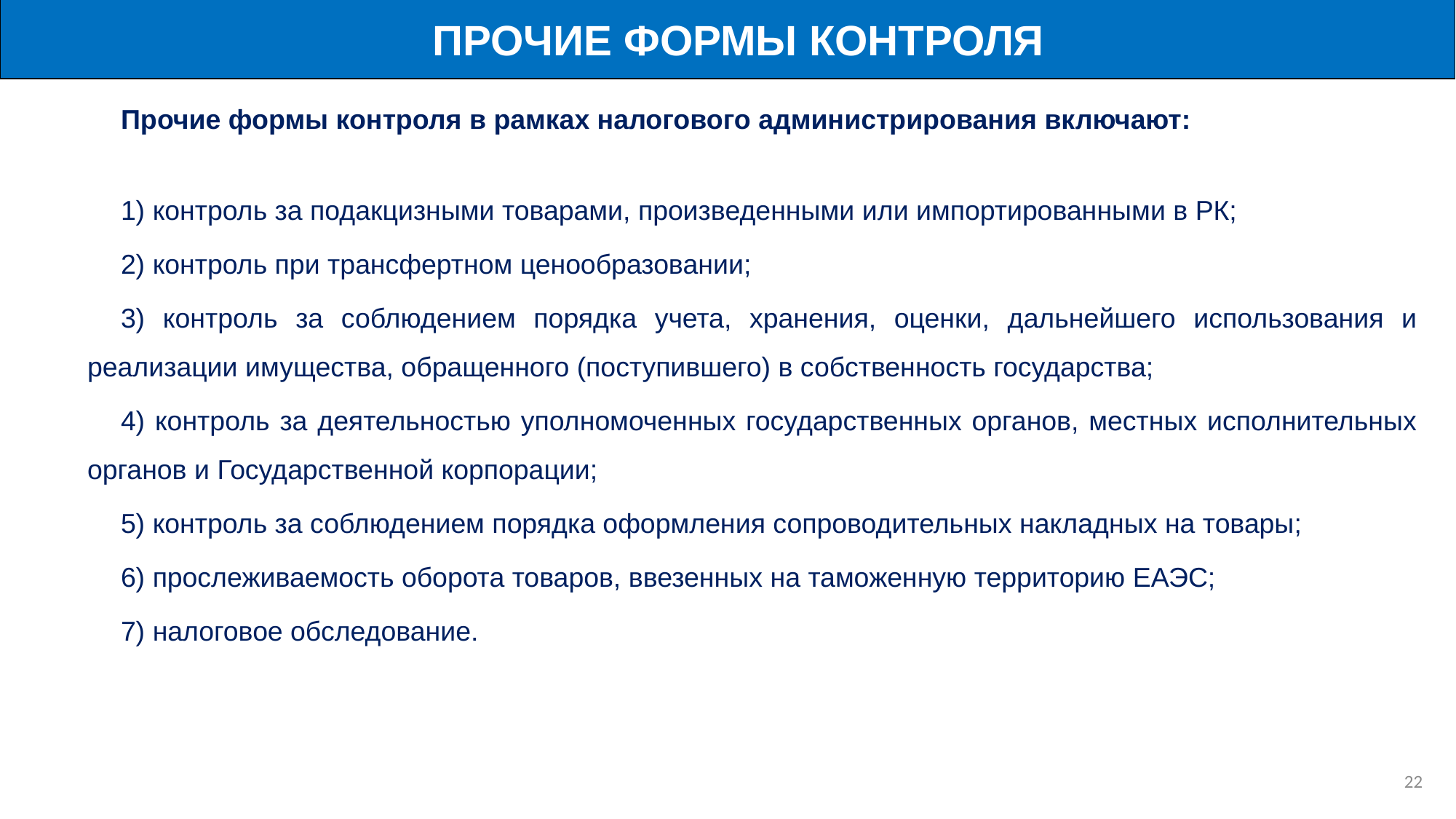

ПРОЧИЕ ФОРМЫ КОНТРОЛЯ
Прочие формы контроля в рамках налогового администрирования включают:

1) контроль за подакцизными товарами, произведенными или импортированными в РК;
2) контроль при трансфертном ценообразовании;
3) контроль за соблюдением порядка учета, хранения, оценки, дальнейшего использования и реализации имущества, обращенного (поступившего) в собственность государства;
4) контроль за деятельностью уполномоченных государственных органов, местных исполнительных органов и Государственной корпорации;
5) контроль за соблюдением порядка оформления сопроводительных накладных на товары;
6) прослеживаемость оборота товаров, ввезенных на таможенную территорию ЕАЭС;
7) налоговое обследование.

22